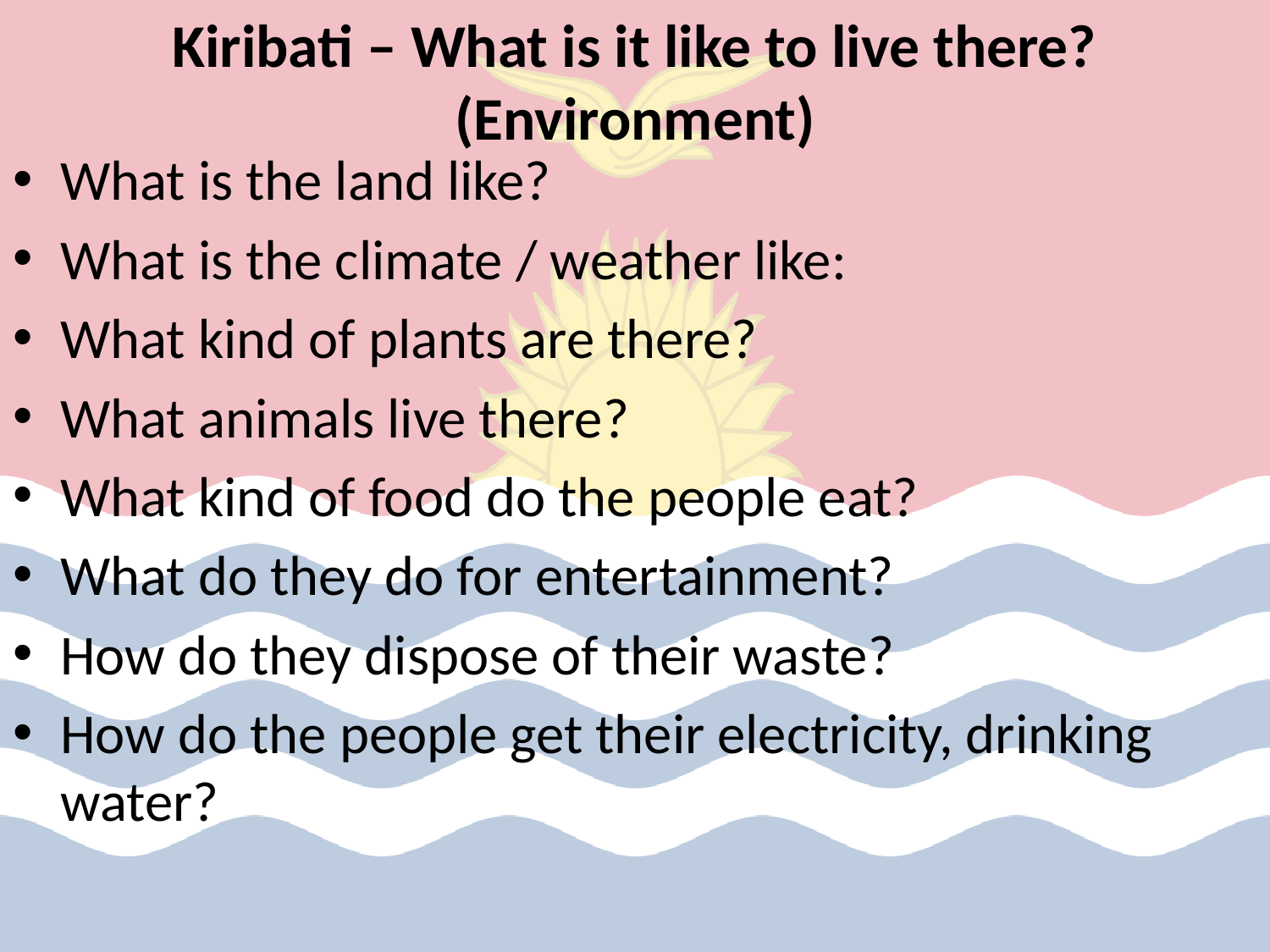

# Kiribati – What is it like to live there? (Environment)
What is the land like?
What is the climate / weather like:
What kind of plants are there?
What animals live there?
What kind of food do the people eat?
What do they do for entertainment?
How do they dispose of their waste?
How do the people get their electricity, drinking water?